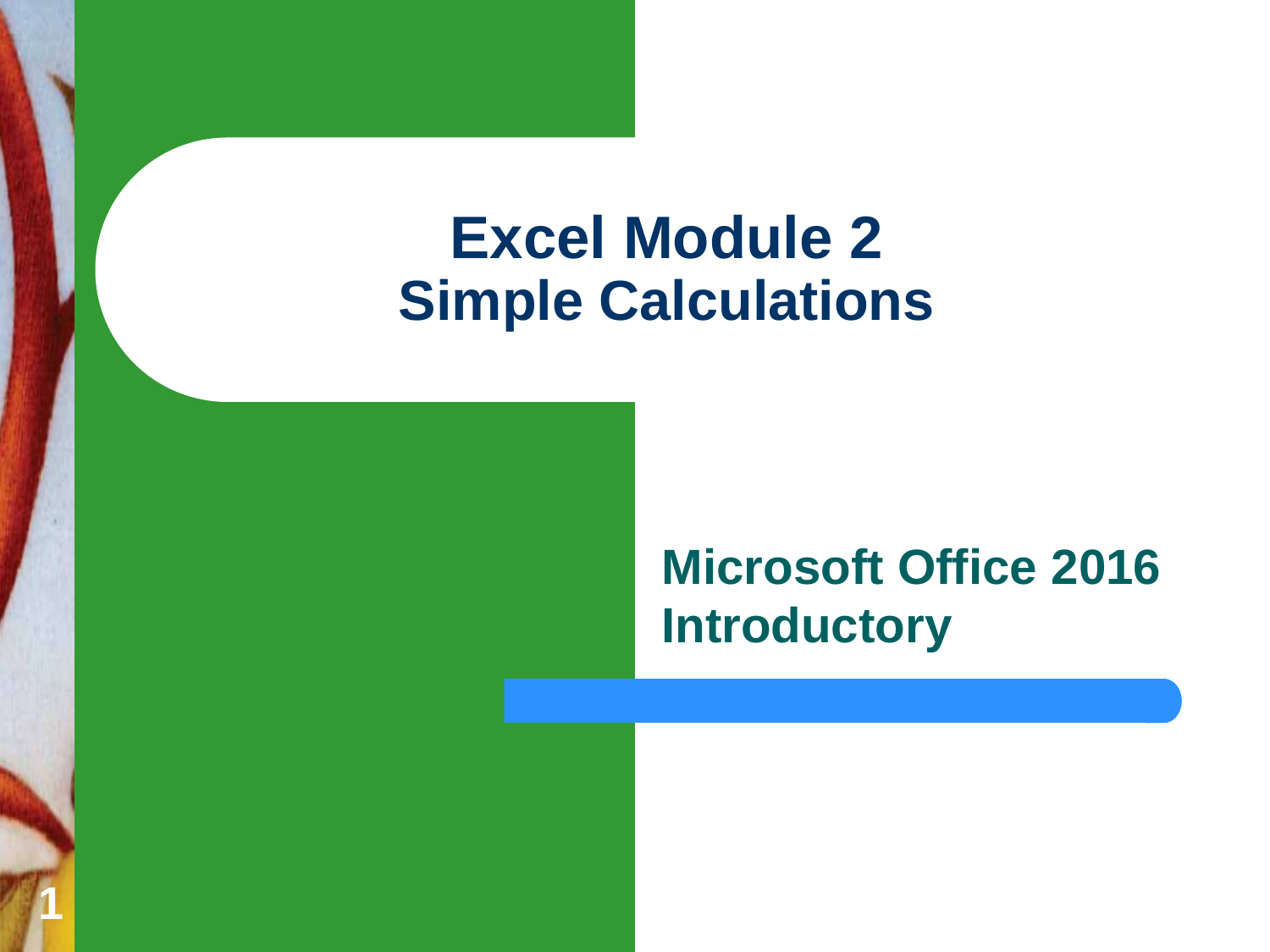

# Excel Module 2 Simple Calculations
Microsoft Office 2016 Introductory
1